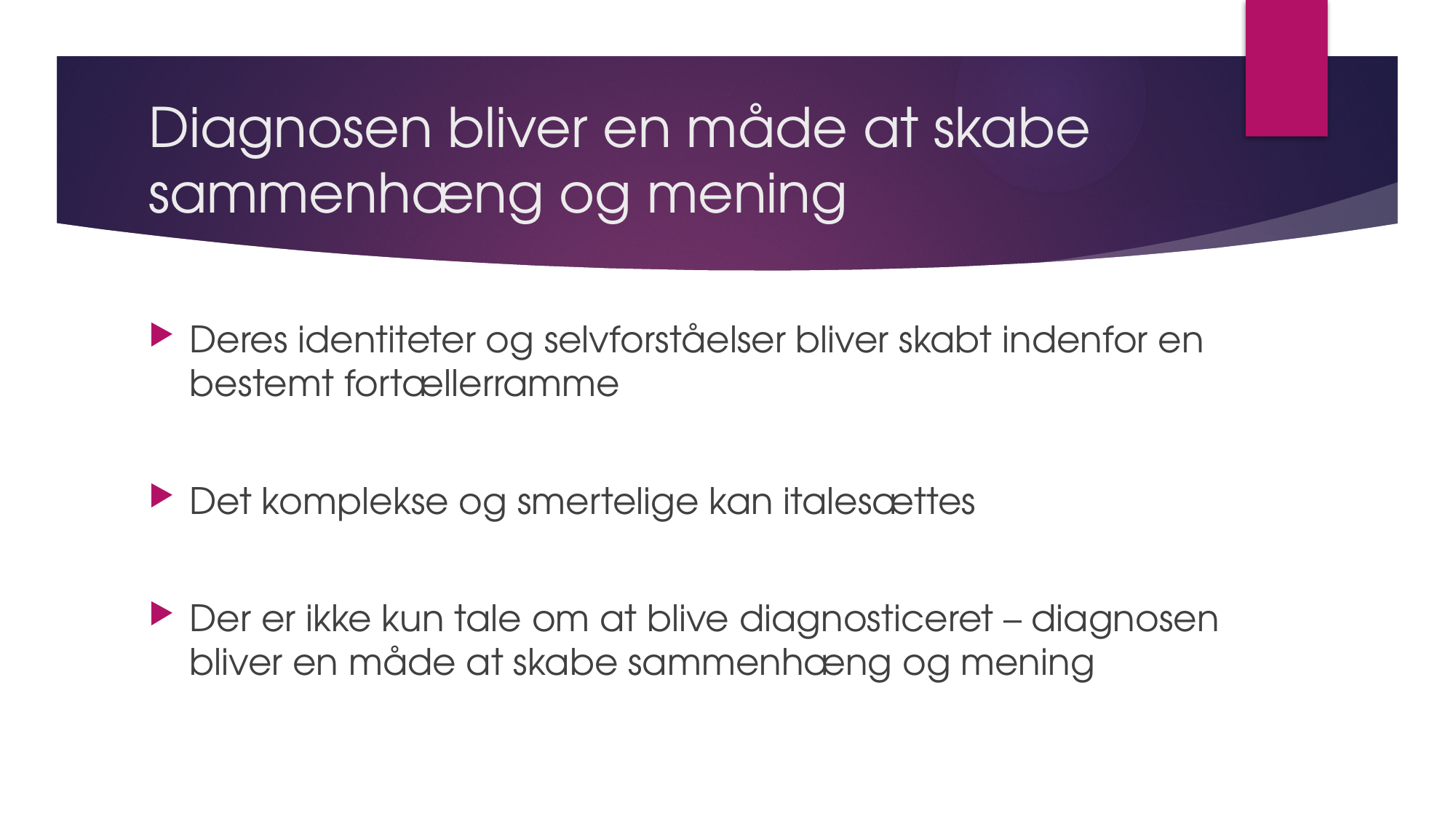

# Diagnosen bliver en måde at skabe sammenhæng og mening
Deres identiteter og selvforståelser bliver skabt indenfor en bestemt fortællerramme

Det komplekse og smertelige kan italesættes

Der er ikke kun tale om at blive diagnosticeret – diagnosen bliver en måde at skabe sammenhæng og mening